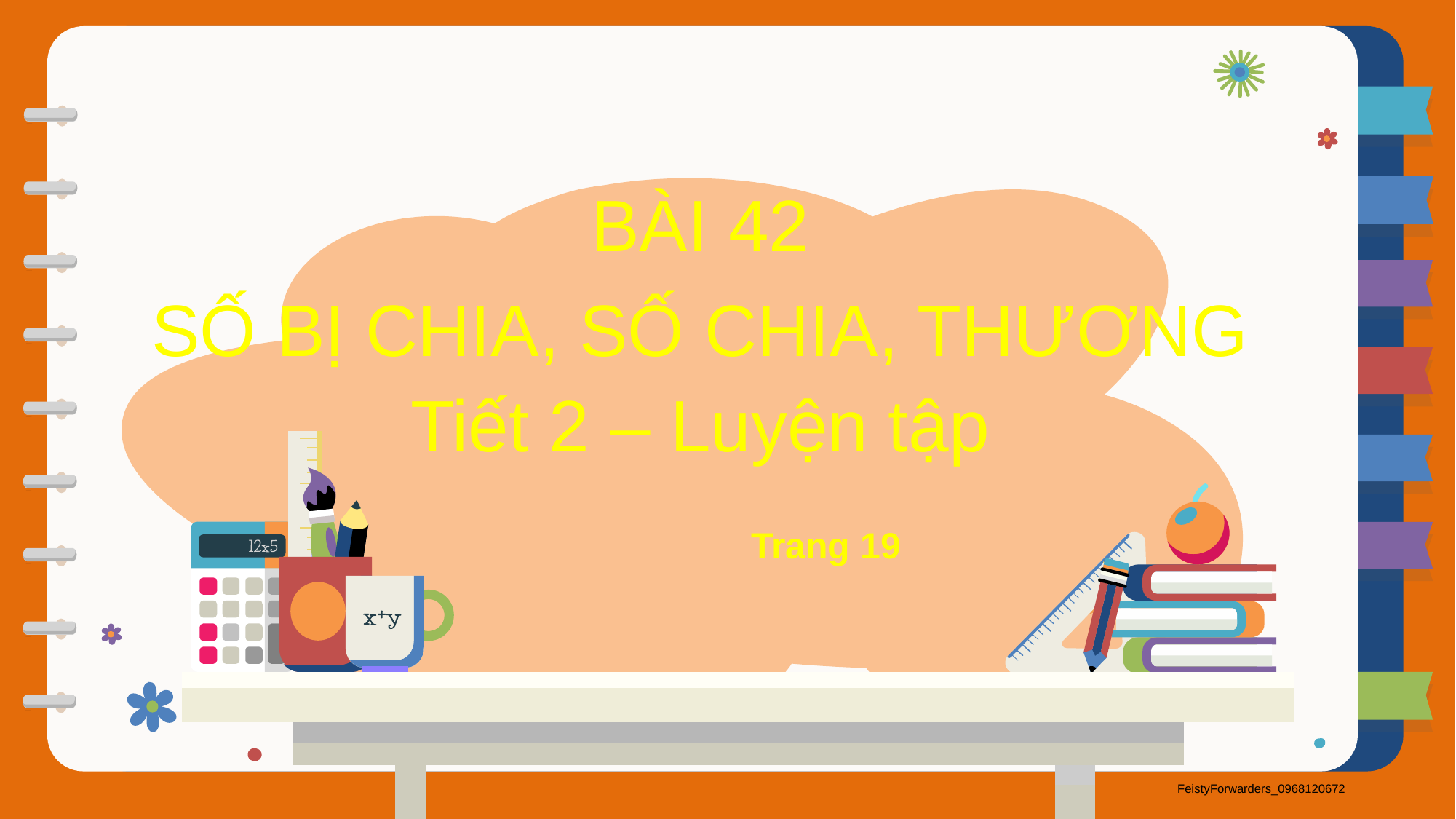

BÀI 42
SỐ BỊ CHIA, SỐ CHIA, THƯƠNG
Tiết 2 – Luyện tập
Trang 19